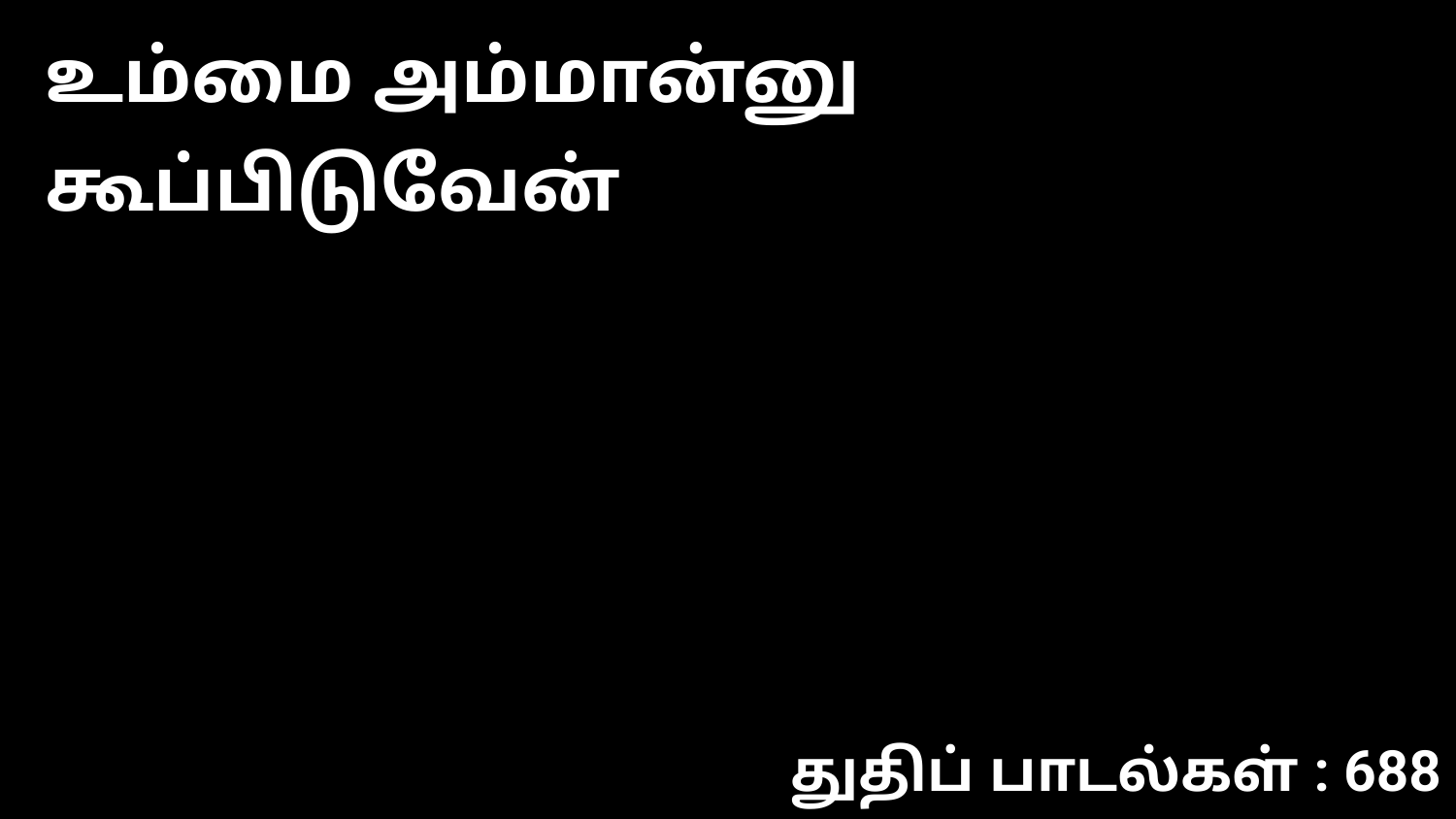

உம்மை அம்மான்னு கூப்பிடுவேன்
துதிப் பாடல்கள் : 688